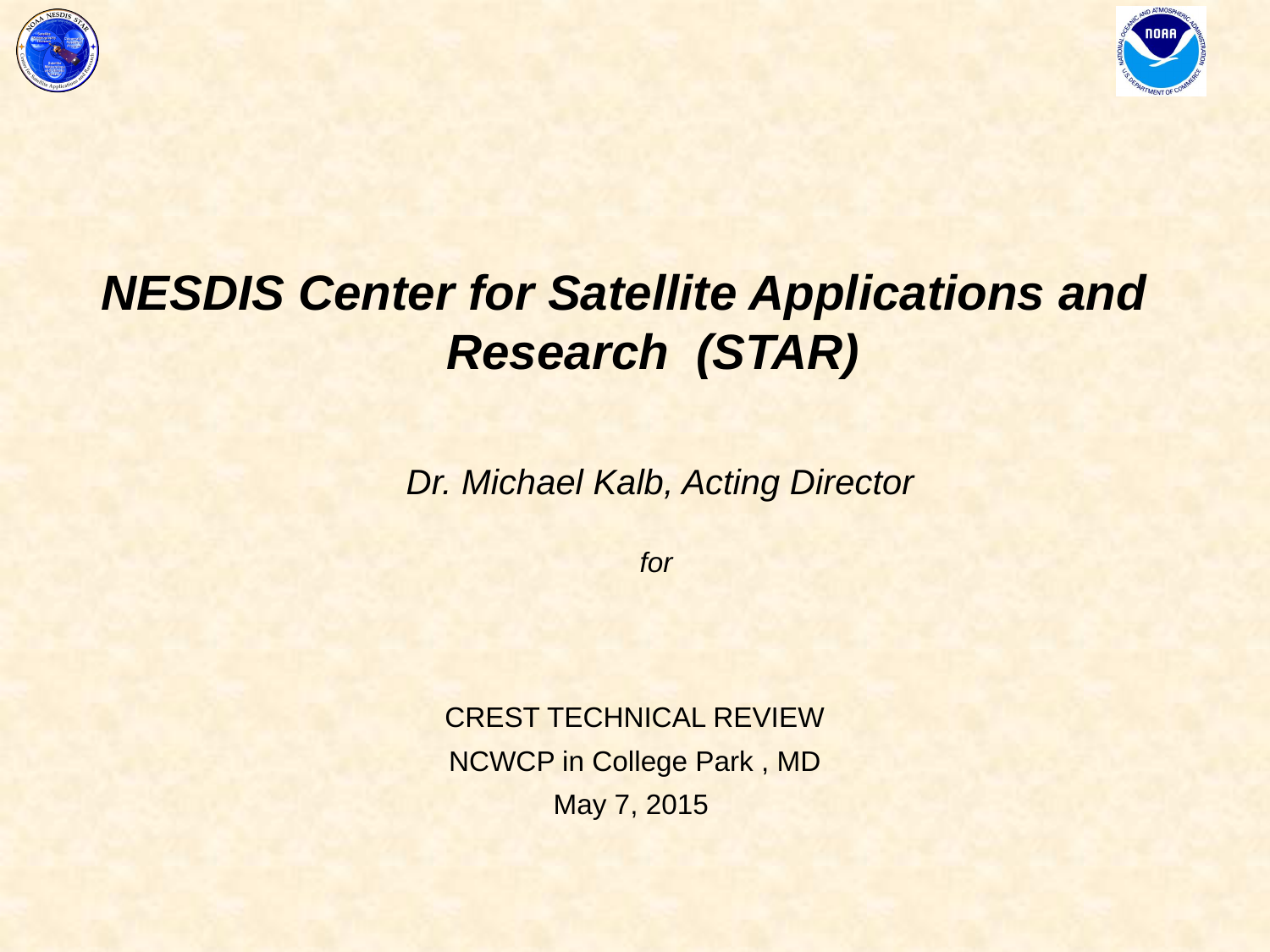

# NESDIS Center for Satellite Applications and Research  (STAR) Dr. Michael Kalb, Acting Director for

CREST TECHNICAL REVIEW
NCWCP in College Park , MD
May 7, 2015